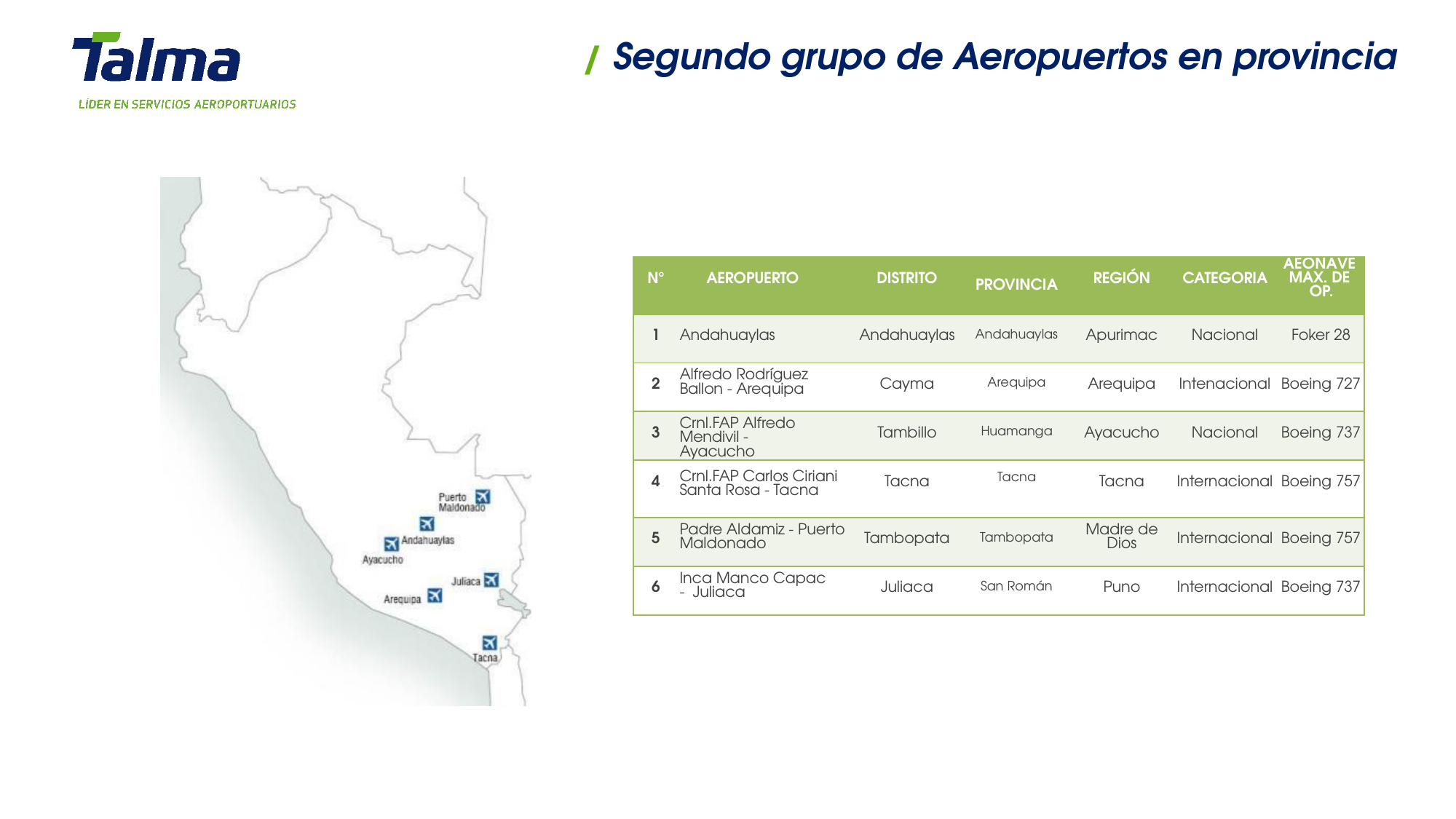

/ Segundo grupo de Aeropuertos en provincia

| N° | AEROPUERTO | DISTRITO | PROVINCIA | REGIÓN | CATEGORIA | AEONAVE MAX. DE OP. |
| --- | --- | --- | --- | --- | --- | --- |
| 1 | Andahuaylas | Andahuaylas | Andahuaylas | Apurimac | Nacional | Foker 28 |
| 2 | Alfredo Rodríguez Ballon - Arequipa | Cayma | Arequipa | Arequipa | Intenacional | Boeing 727 |
| 3 | Crnl.FAP Alfredo Mendivil - Ayacucho | Tambillo | Huamanga | Ayacucho | Nacional | Boeing 737 |
| 4 | Crnl.FAP Carlos Ciriani Santa Rosa - Tacna | Tacna | Tacna | Tacna | Internacional | Boeing 757 |
| 5 | Padre Aldamiz - Puerto Maldonado | Tambopata | Tambopata | Madre de Dios | Internacional | Boeing 757 |
| 6 | Inca Manco Capac - Juliaca | Juliaca | San Román | Puno | Internacional | Boeing 737 |